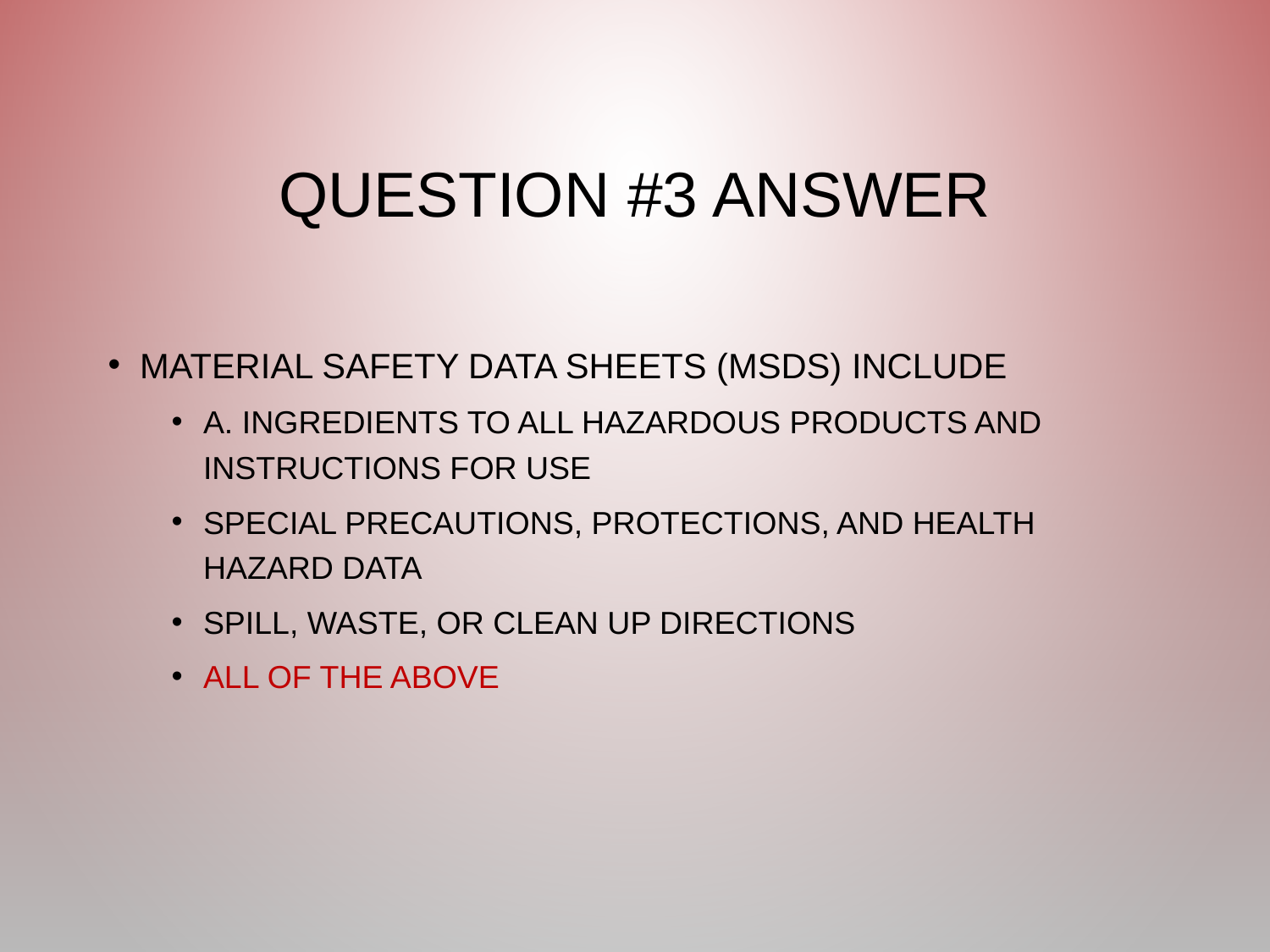

# Question #3 answer
Material Safety Data Sheets (MSDS) include
A. Ingredients to all hazardous products and instructions for use
Special precautions, protections, and health hazard data
Spill, waste, or clean up directions
All of the above